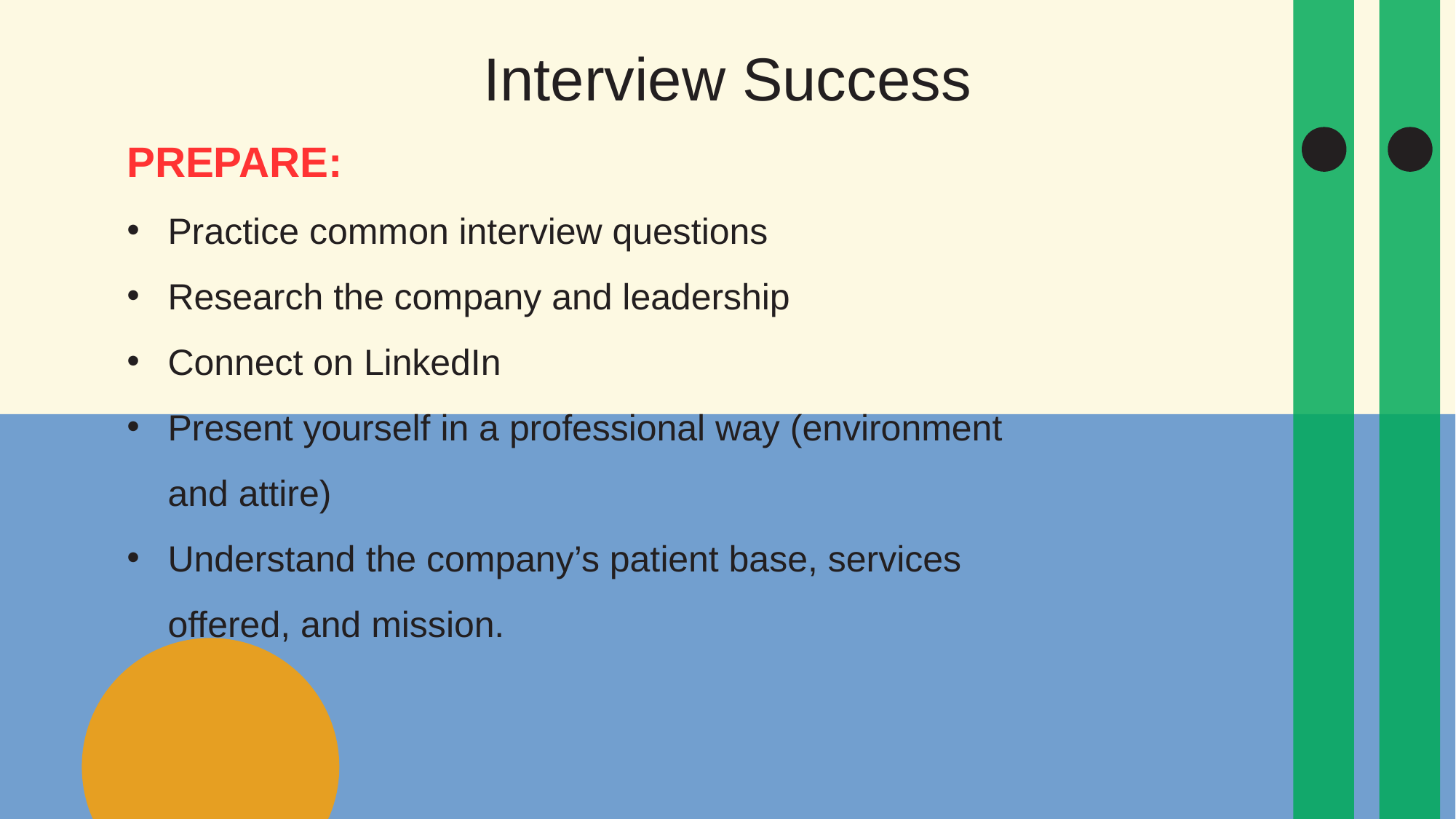

# Interview Success
PREPARE:
Practice common interview questions
Research the company and leadership
Connect on LinkedIn
Present yourself in a professional way (environment and attire)
Understand the company’s patient base, services offered, and mission.